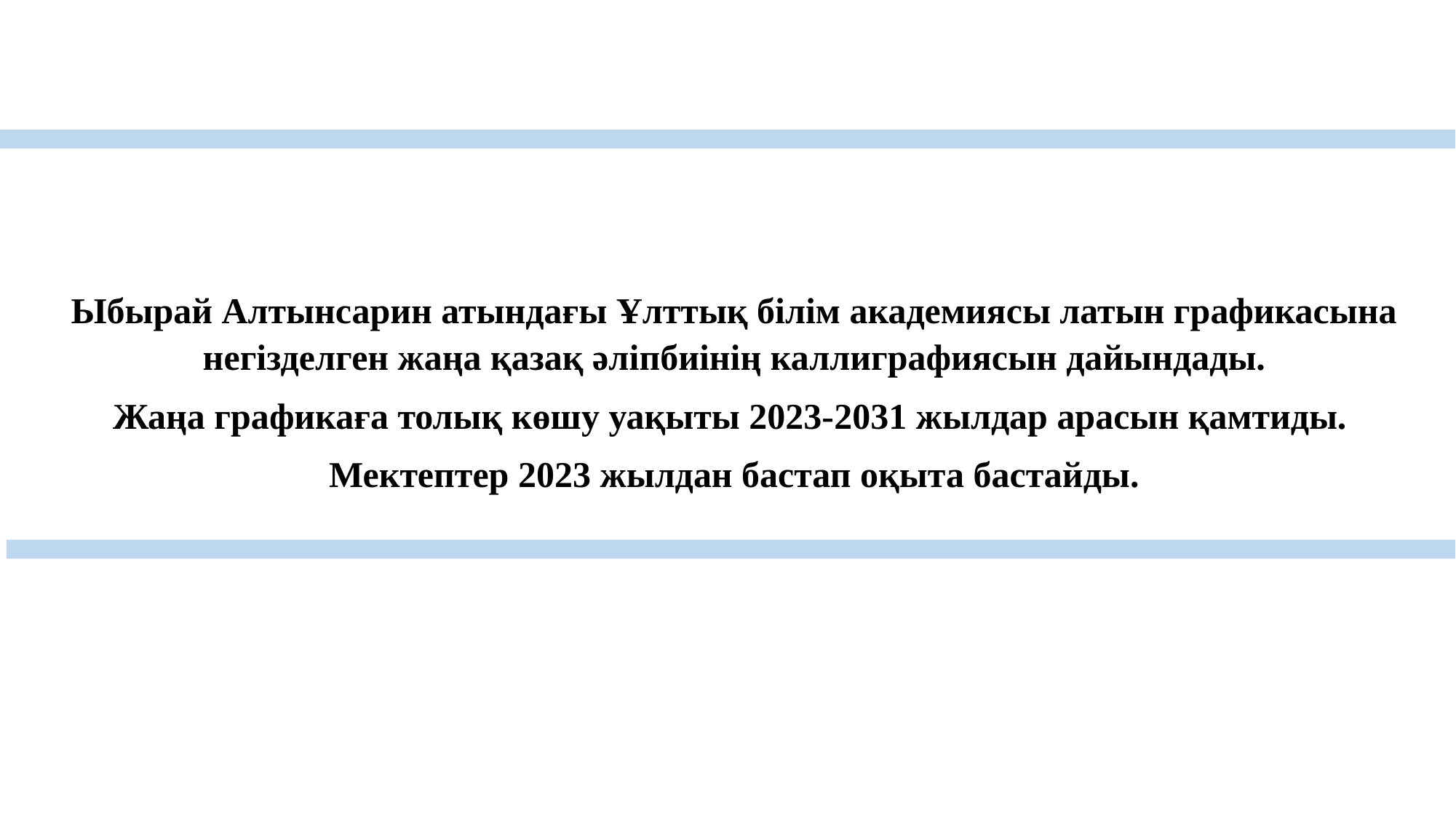

Ыбырай Алтынсарин атындағы Ұлттық білім академиясы латын графикасына негізделген жаңа қазақ әліпбиінің каллиграфиясын дайындады.
Жаңа графикаға толық көшу уақыты 2023-2031 жылдар арасын қамтиды.
Мектептер 2023 жылдан бастап оқыта бастайды.